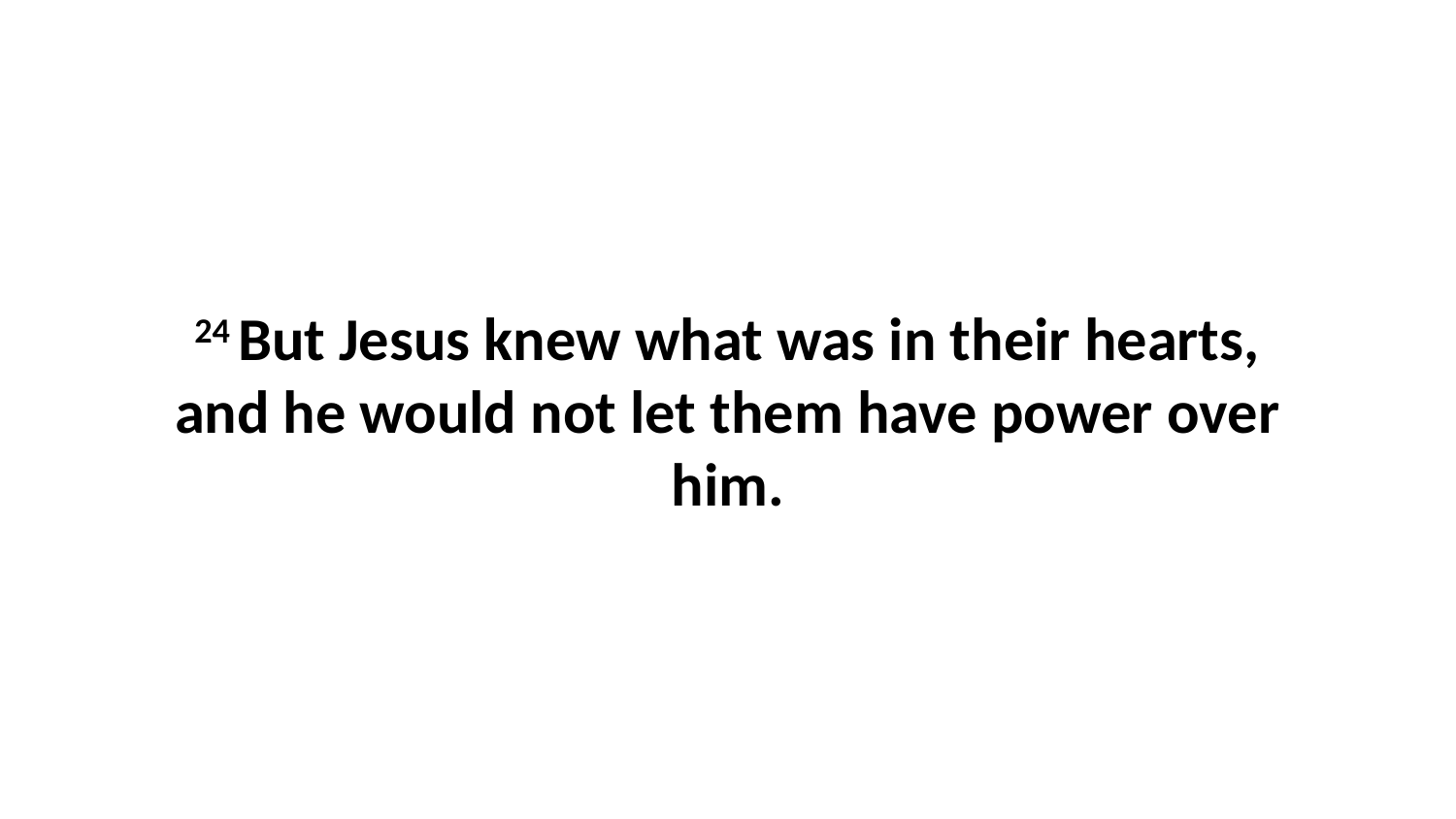

24 But Jesus knew what was in their hearts, and he would not let them have power over him.